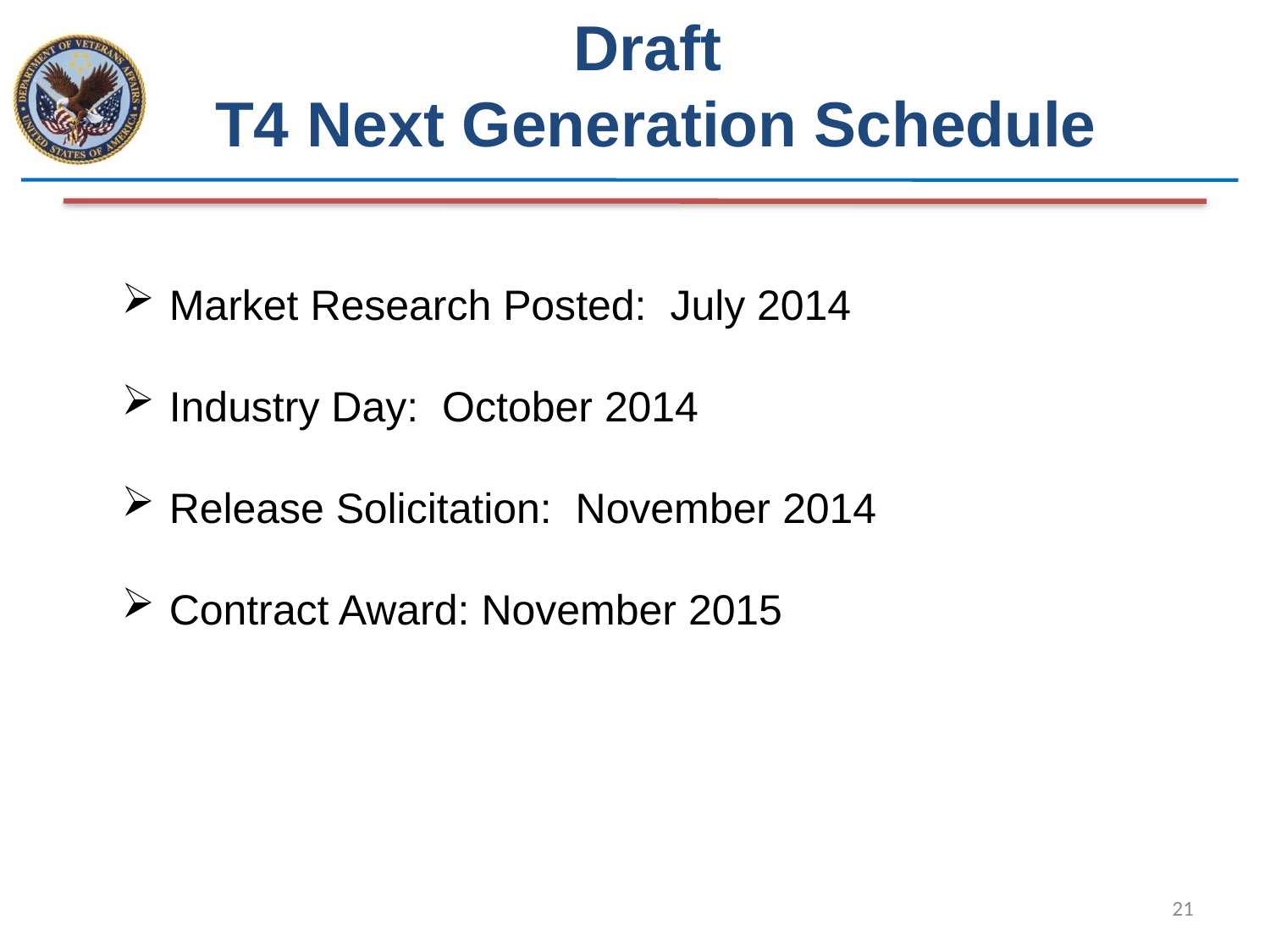

Draft
T4 Next Generation Schedule

Market Research Posted:  July 2014

Industry Day:  October 2014

Release Solicitation:  November 2014

Contract Award: November 2015

21